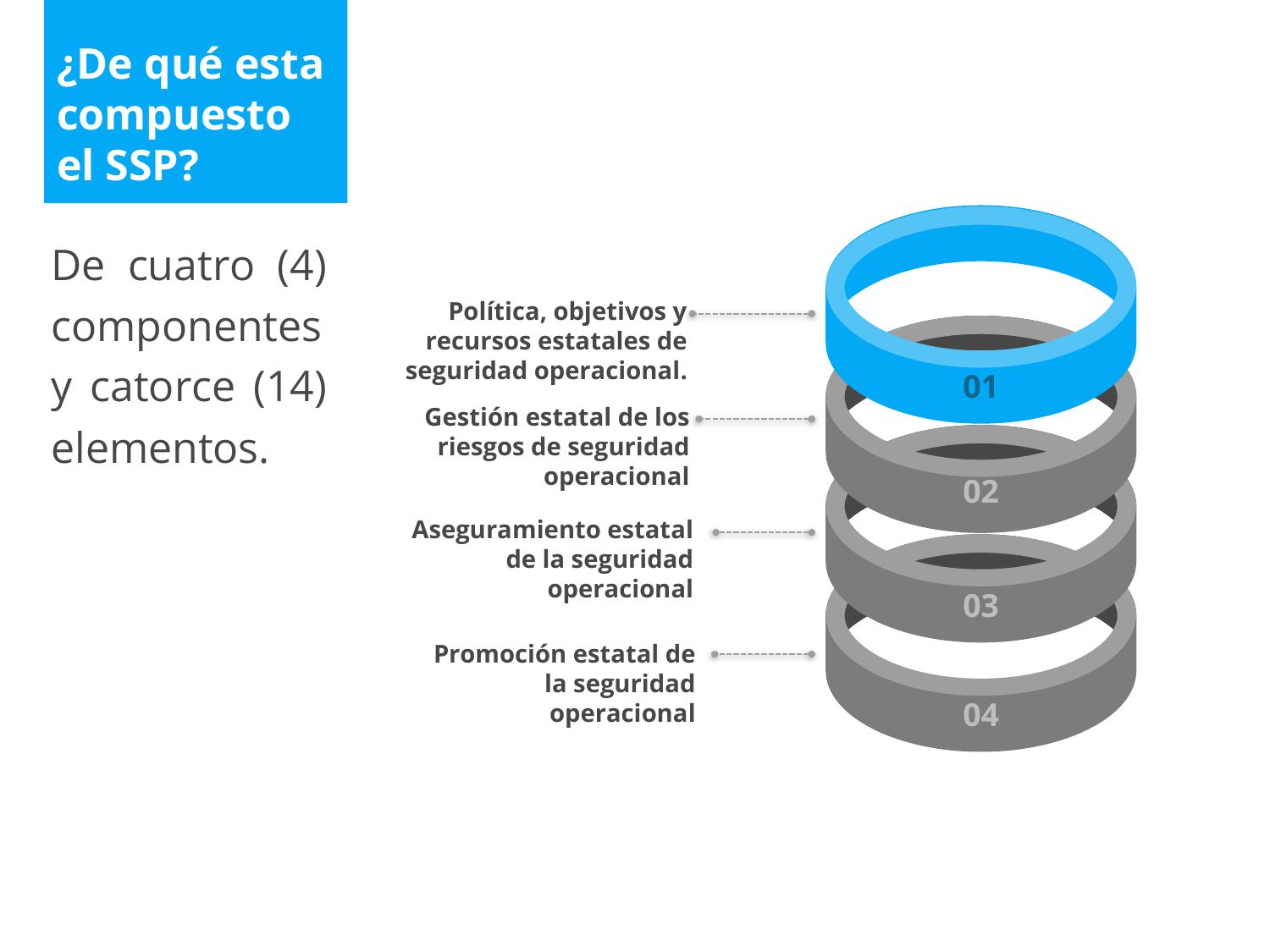

¿De qué esta compuesto el SSP?

01
De cuatro (4) componentes y catorce (14) elementos.
Política, objetivos y recursos estatales de seguridad operacional.

02
Gestión estatal de los riesgos de seguridad operacional

03
Aseguramiento estatal de la seguridad operacional

04
Promoción estatal de la seguridad operacional